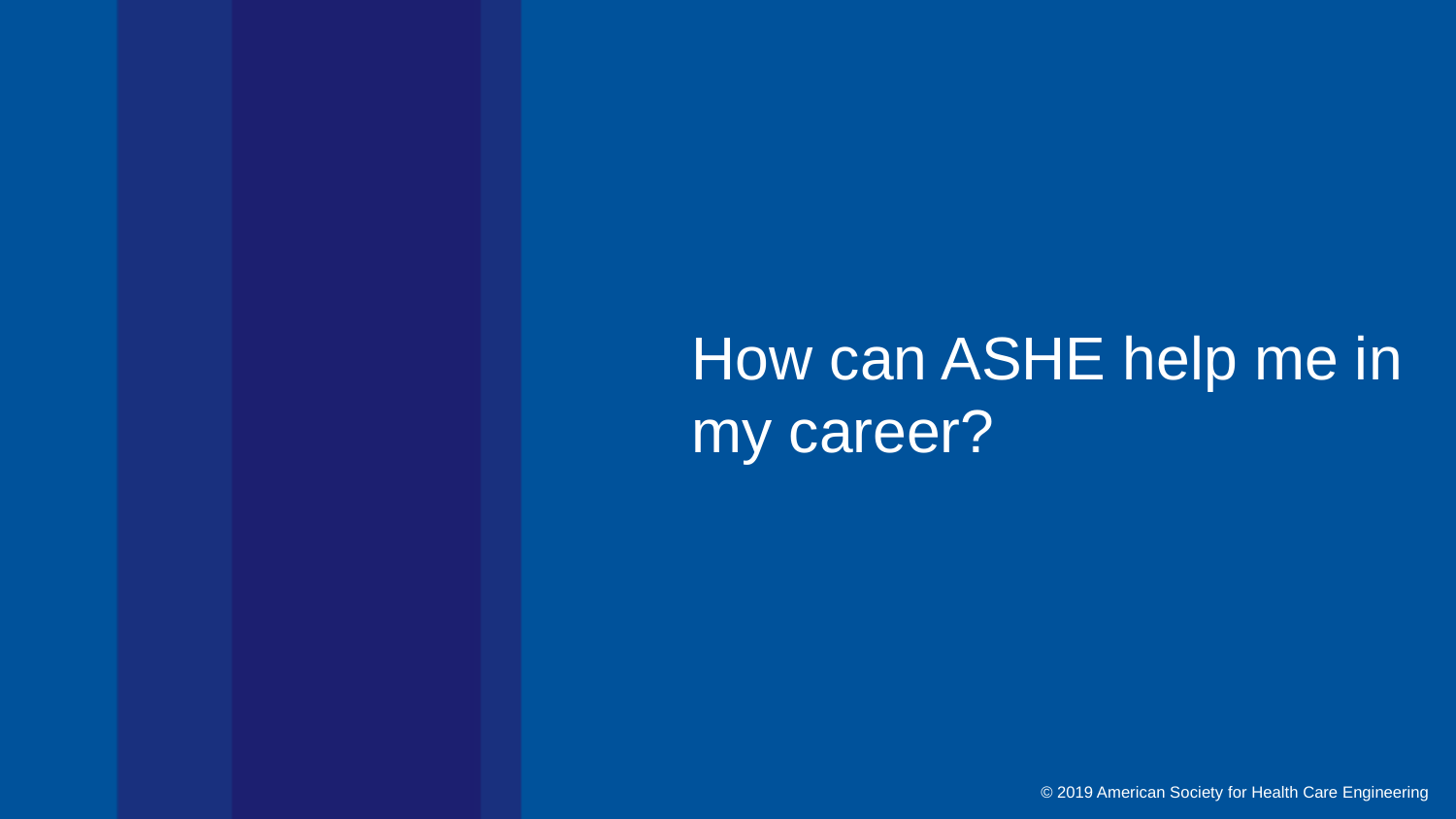

# How can ASHE help me in my career?